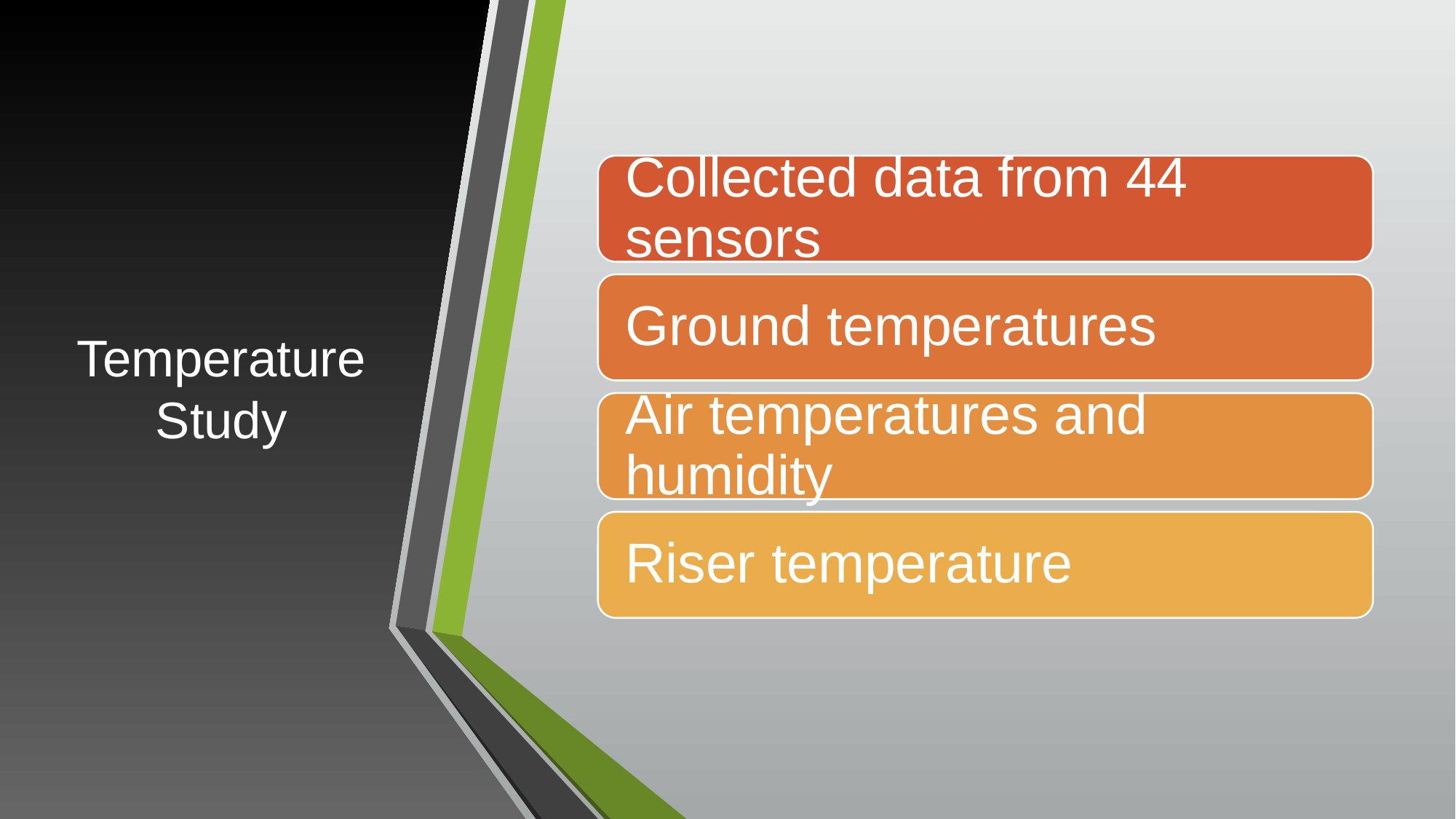

# Temperature Study
Collected data from 44 sensors
Ground temperatures
Air temperatures and humidity
Riser temperature